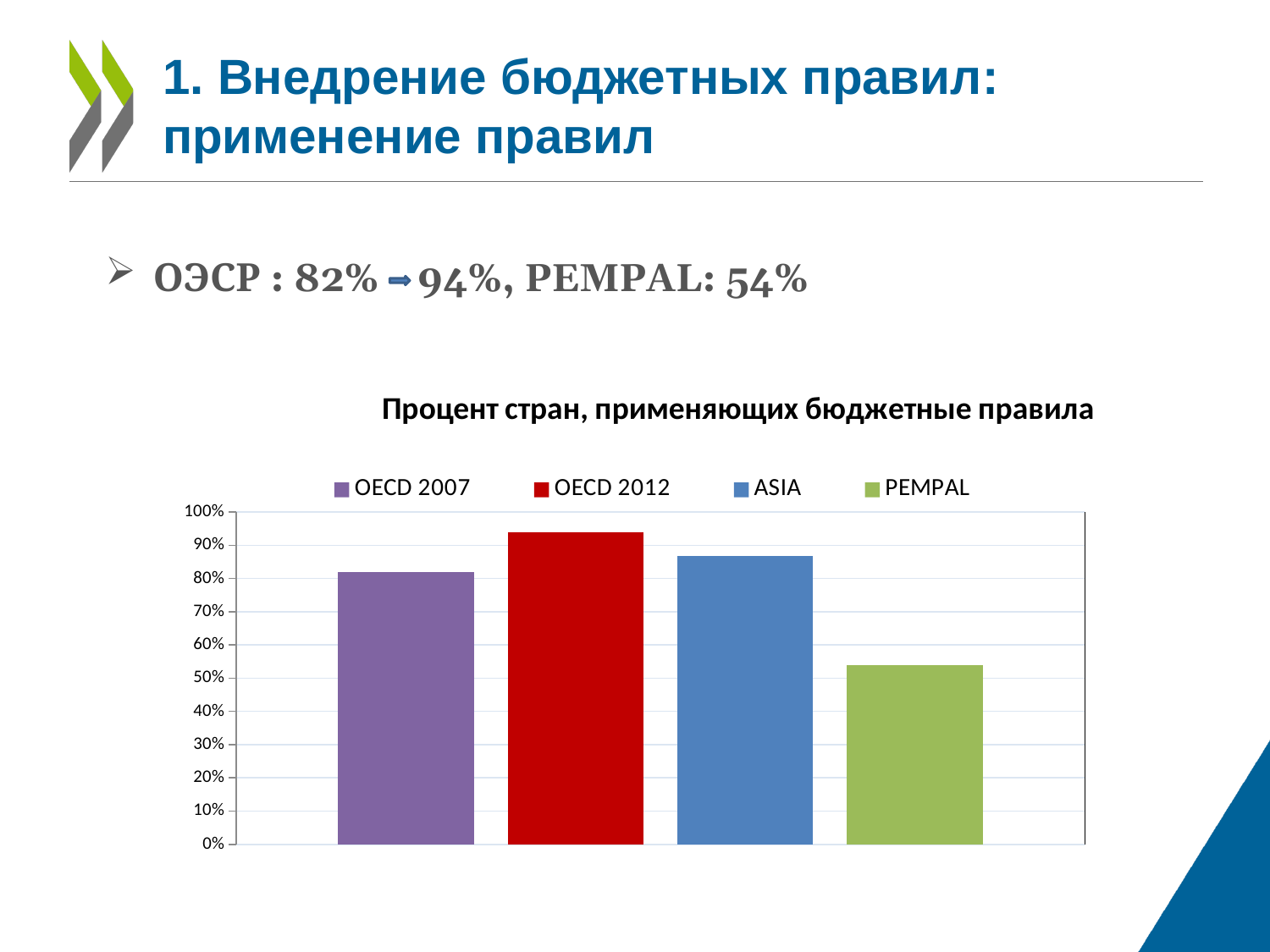

# 1. Внедрение бюджетных правил: применение правил
ОЭСР : 82%    94%, PEMPAL: 54%

### Chart: Процент стран, применяющих бюджетные правила

| Category | OECD 2007 | OECD 2012 | ASIA | PEMPAL |
|---|---|---|---|---|
|  | 0.8181818181818182 | 0.9393939393939394 | 0.8666666666666667 | 0.5384615384615384 |